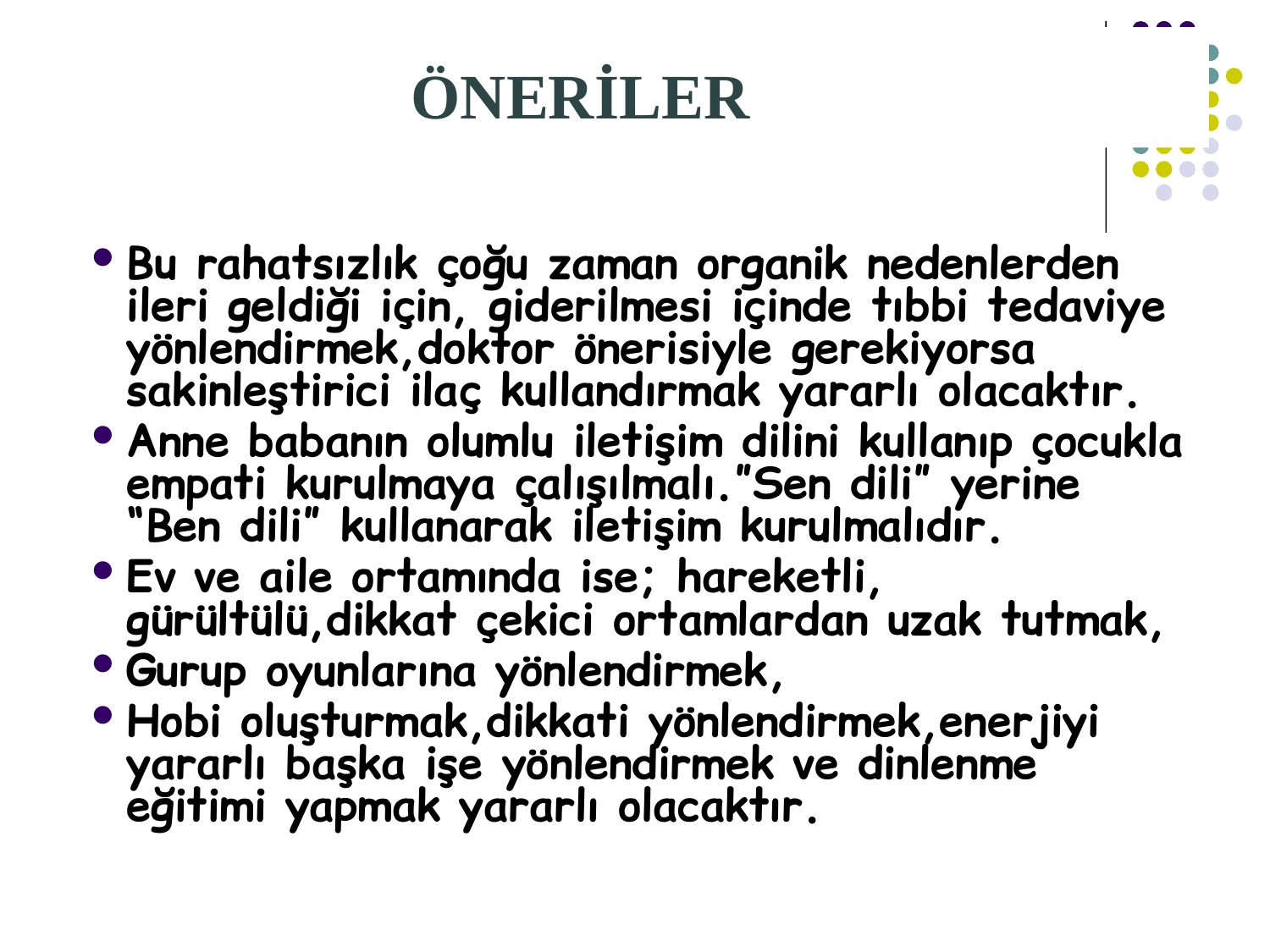

Bu rahatsızlık çoğu zaman organik nedenlerden ileri geldiği için, giderilmesi içinde tıbbi tedaviye yönlendirmek,doktor önerisiyle gerekiyorsa sakinleştirici ilaç kullandırmak yararlı olacaktır.
Anne babanın olumlu iletişim dilini kullanıp çocukla empati kurulmaya çalışılmalı.”Sen dili” yerine “Ben dili” kullanarak iletişim kurulmalıdır.
Ev ve aile ortamında ise; hareketli, gürültülü,dikkat çekici ortamlardan uzak tutmak,
Gurup oyunlarına yönlendirmek,
Hobi oluşturmak,dikkati yönlendirmek,enerjiyi yararlı başka işe yönlendirmek ve dinlenme eğitimi yapmak yararlı olacaktır.

ÖNERİLER